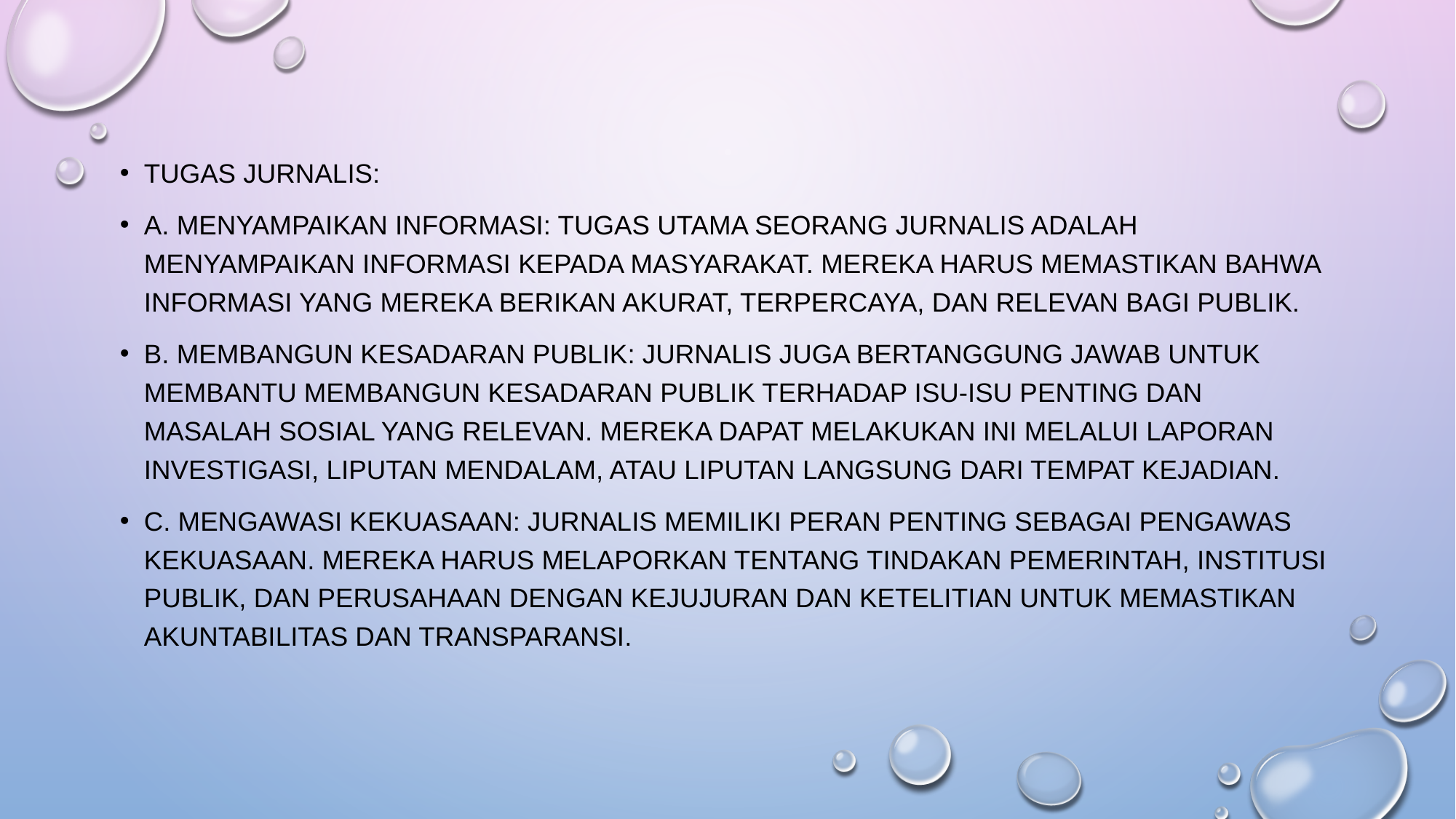

Tugas Jurnalis:
a. Menyampaikan Informasi: Tugas utama seorang jurnalis adalah menyampaikan informasi kepada masyarakat. Mereka harus memastikan bahwa informasi yang mereka berikan akurat, terpercaya, dan relevan bagi publik.
b. Membangun Kesadaran Publik: Jurnalis juga bertanggung jawab untuk membantu membangun kesadaran publik terhadap isu-isu penting dan masalah sosial yang relevan. Mereka dapat melakukan ini melalui laporan investigasi, liputan mendalam, atau liputan langsung dari tempat kejadian.
c. Mengawasi Kekuasaan: Jurnalis memiliki peran penting sebagai pengawas kekuasaan. Mereka harus melaporkan tentang tindakan pemerintah, institusi publik, dan perusahaan dengan kejujuran dan ketelitian untuk memastikan akuntabilitas dan transparansi.